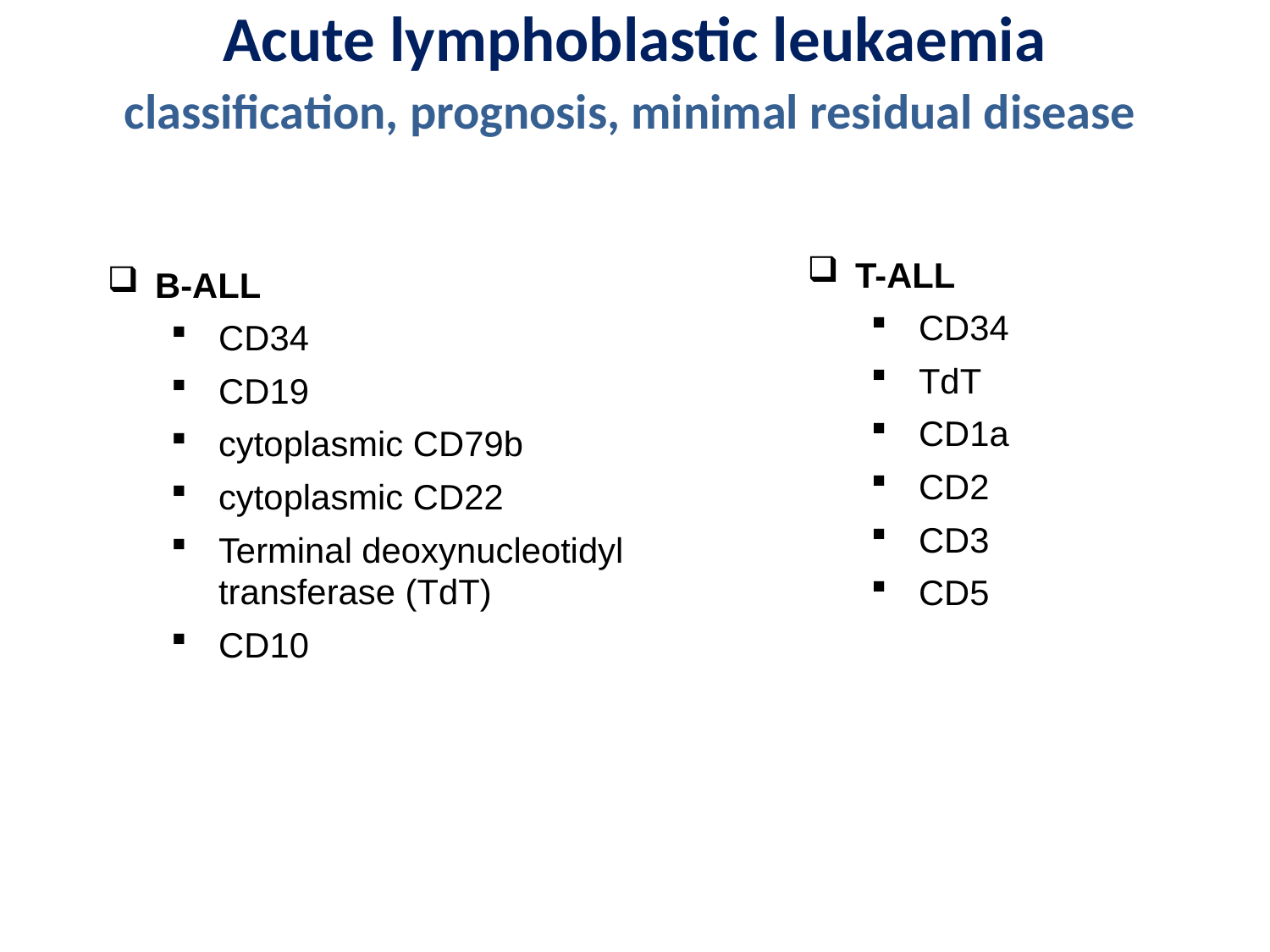

# Acute lymphoblastic leukaemia
classification, prognosis, minimal residual disease
T-ALL
CD34
TdT
CD1a
CD2
CD3
CD5
B-ALL
CD34
CD19
cytoplasmic CD79b
cytoplasmic CD22
Terminal deoxynucleotidyl transferase (TdT)
CD10